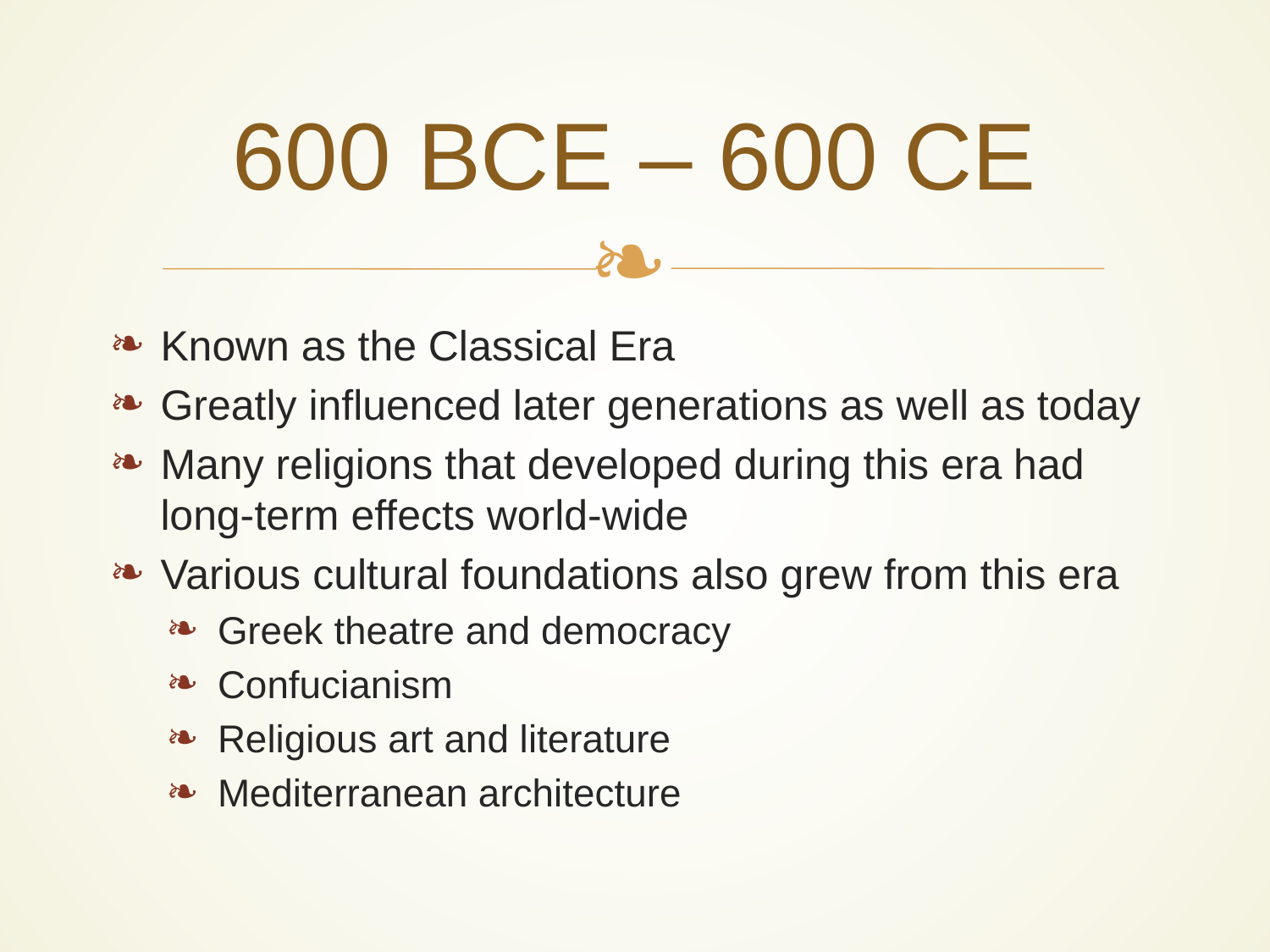

# 600 BCE – 600 CE
Known as the Classical Era
Greatly influenced later generations as well as today
Many religions that developed during this era had long-term effects world-wide
Various cultural foundations also grew from this era
Greek theatre and democracy
Confucianism
Religious art and literature
Mediterranean architecture